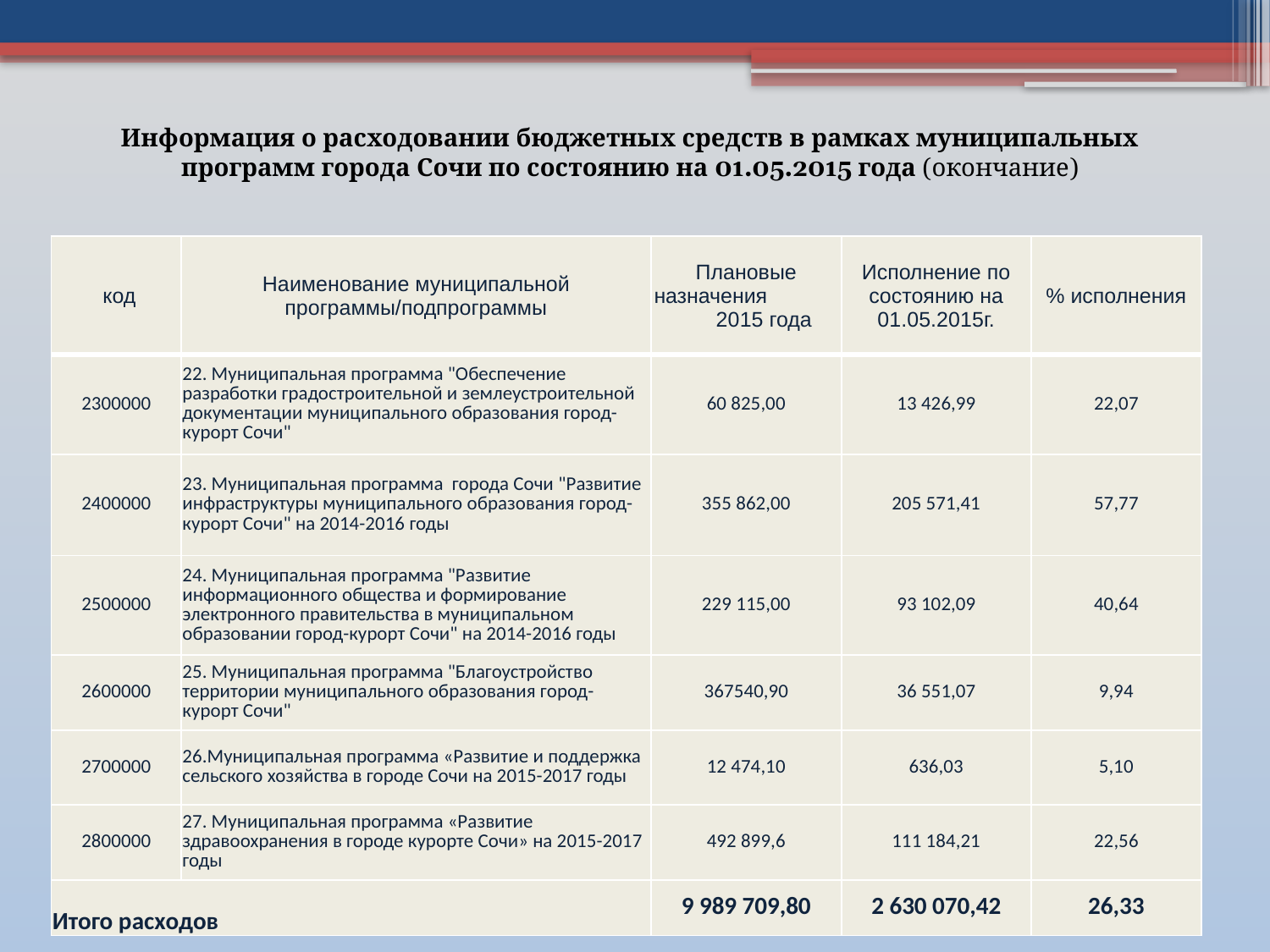

Информация о расходовании бюджетных средств в рамках муниципальных программ города Сочи по состоянию на 01.05.2015 года (окончание)
| код | Наименование муниципальной программы/подпрограммы | Плановые назначения 2015 года | Исполнение по состоянию на 01.05.2015г. | % исполнения |
| --- | --- | --- | --- | --- |
| 2300000 | 22. Муниципальная программа "Обеспечение разработки градостроительной и землеустроительной документации муниципального образования город-курорт Сочи" | 60 825,00 | 13 426,99 | 22,07 |
| 2400000 | 23. Муниципальная программа города Сочи "Развитие инфраструктуры муниципального образования город-курорт Сочи" на 2014-2016 годы | 355 862,00 | 205 571,41 | 57,77 |
| 2500000 | 24. Муниципальная программа "Развитие информационного общества и формирование электронного правительства в муниципальном образовании город-курорт Сочи" на 2014-2016 годы | 229 115,00 | 93 102,09 | 40,64 |
| 2600000 | 25. Муниципальная программа "Благоустройство территории муниципального образования город-курорт Сочи" | 367540,90 | 36 551,07 | 9,94 |
| 2700000 | 26.Муниципальная программа «Развитие и поддержка сельского хозяйства в городе Сочи на 2015-2017 годы | 12 474,10 | 636,03 | 5,10 |
| 2800000 | 27. Муниципальная программа «Развитие здравоохранения в городе курорте Сочи» на 2015-2017 годы | 492 899,6 | 111 184,21 | 22,56 |
| Итого расходов |  | 9 989 709,80 | 2 630 070,42 | 26,33 |